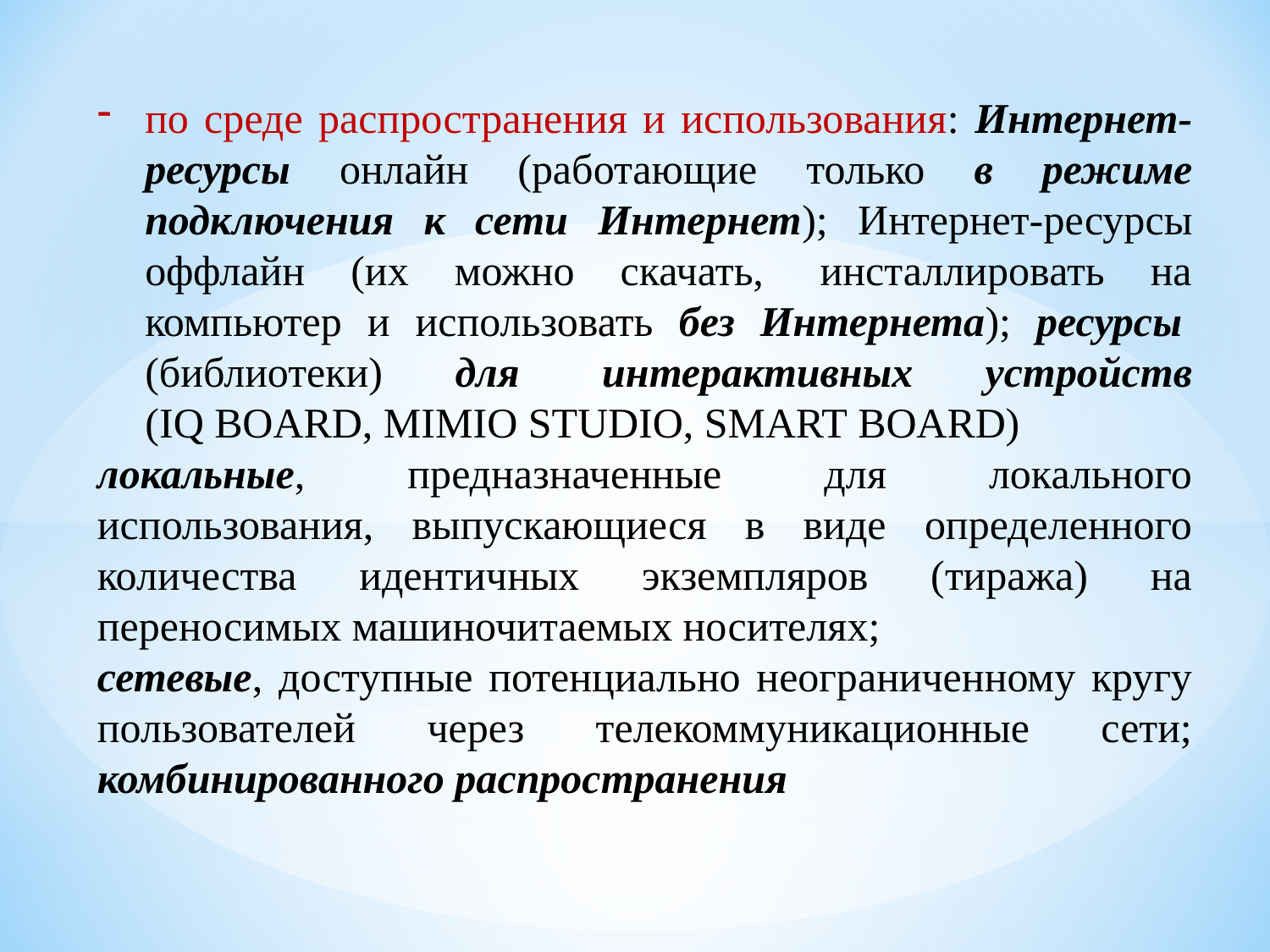

по среде распространения и использования: Интернет-ресурсы онлайн (работающие только в режиме подключения к сети Интернет); Интернет-ресурсы оффлайн (их можно скачать,  инсталлировать на компьютер и использовать без Интернета); ресурсы  (библиотеки) для  интерактивных устройств (IQ BOARD, MIMIO STUDIO, SMART BOARD)
локальные, предназначенные для локального использования, выпускающиеся в виде определенного количества идентичных экземпляров (тиража) на переносимых машиночитаемых носителях;
сетевые, доступные потенциально неограниченному кругу пользователей через телекоммуникационные сети; комбинированного распространения